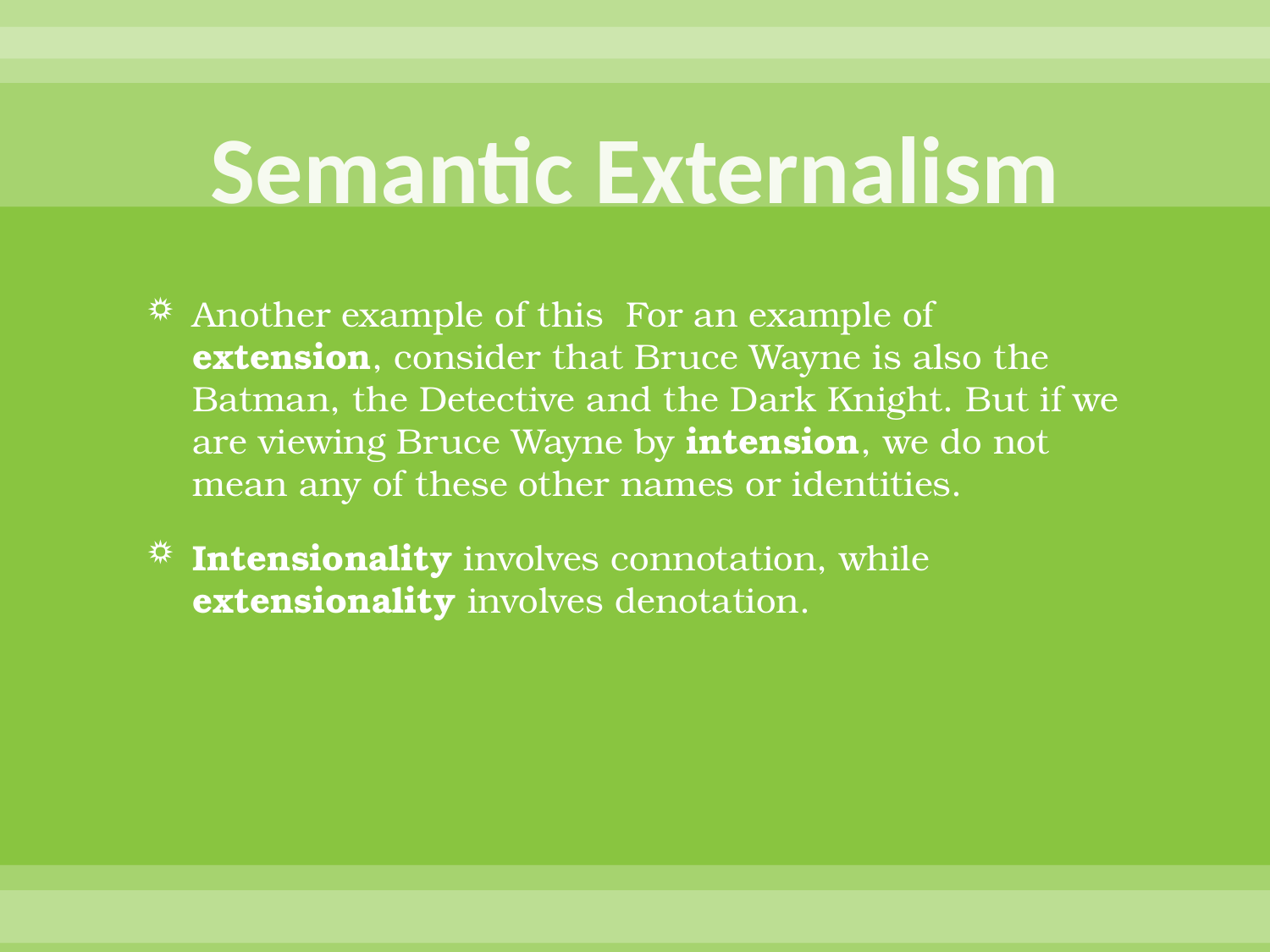

# Semantic Externalism
Another example of this  For an example of extension, consider that Bruce Wayne is also the Batman, the Detective and the Dark Knight. But if we are viewing Bruce Wayne by intension, we do not mean any of these other names or identities.
Intensionality involves connotation, while extensionality involves denotation.